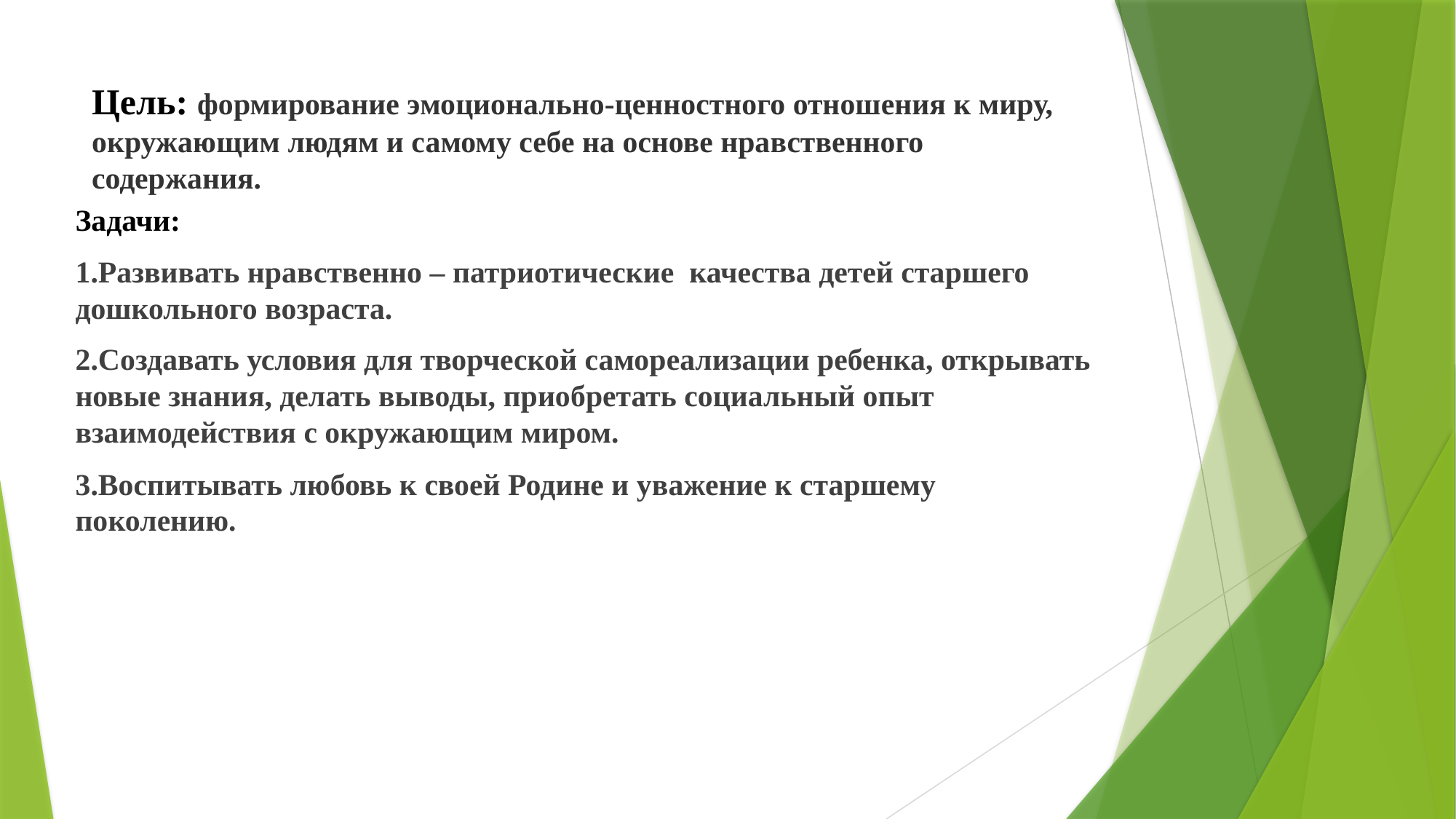

# Цель: формирование эмоционально-ценностного отношения к миру, окружающим людям и самому себе на основе нравственного содержания.
Задачи:
1.Развивать нравственно – патриотические  качества детей старшего дошкольного возраста.
2.Создавать условия для творческой самореализации ребенка, открывать новые знания, делать выводы, приобретать социальный опыт взаимодействия с окружающим миром.
3.Воспитывать любовь к своей Родине и уважение к старшему поколению.